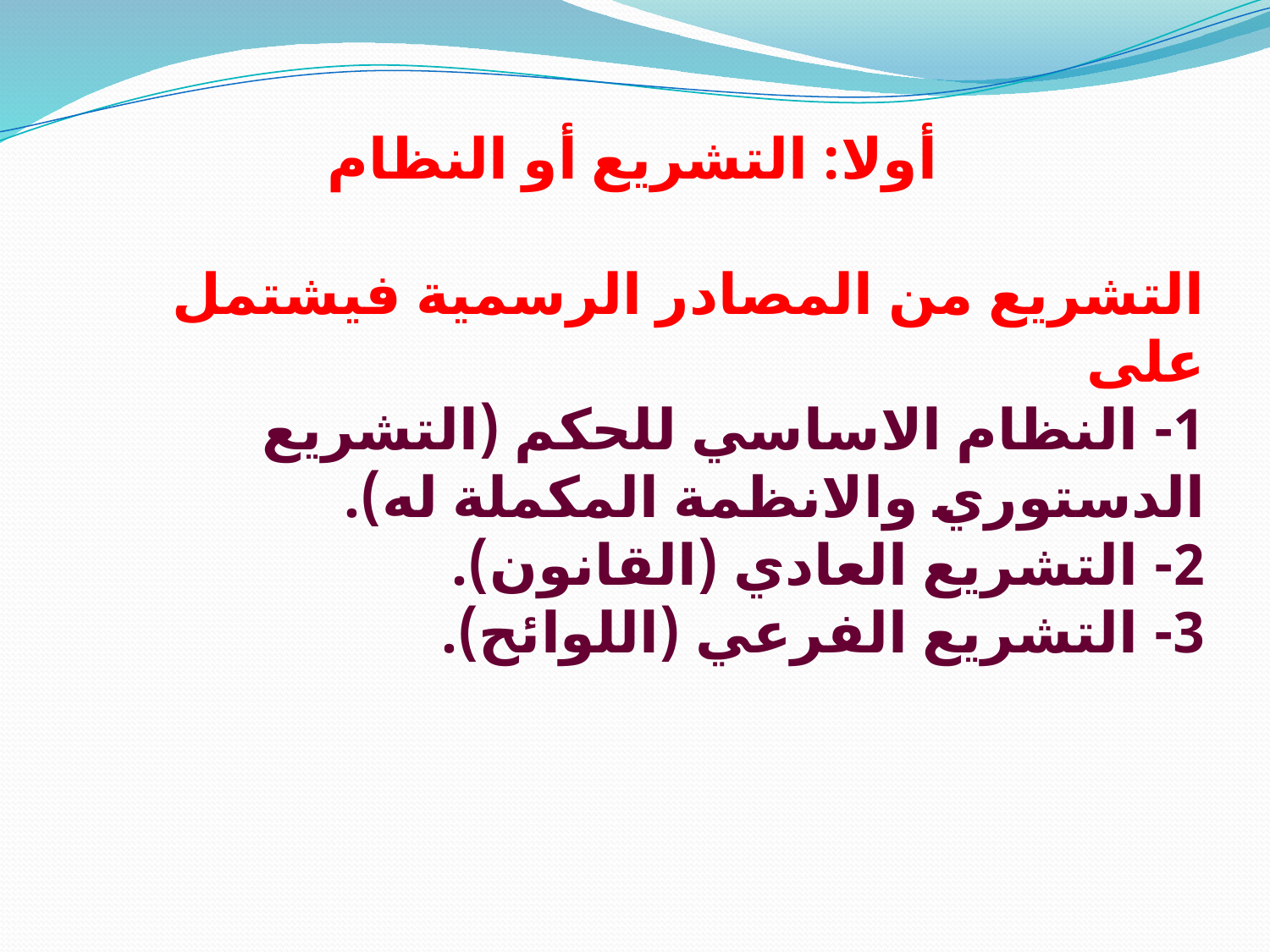

أولا: التشريع أو النظام

التشريع من المصادر الرسمية فيشتمل على
1- النظام الاساسي للحكم (التشريع الدستوري والانظمة المكملة له).
2- التشريع العادي (القانون).
3- التشريع الفرعي (اللوائح).